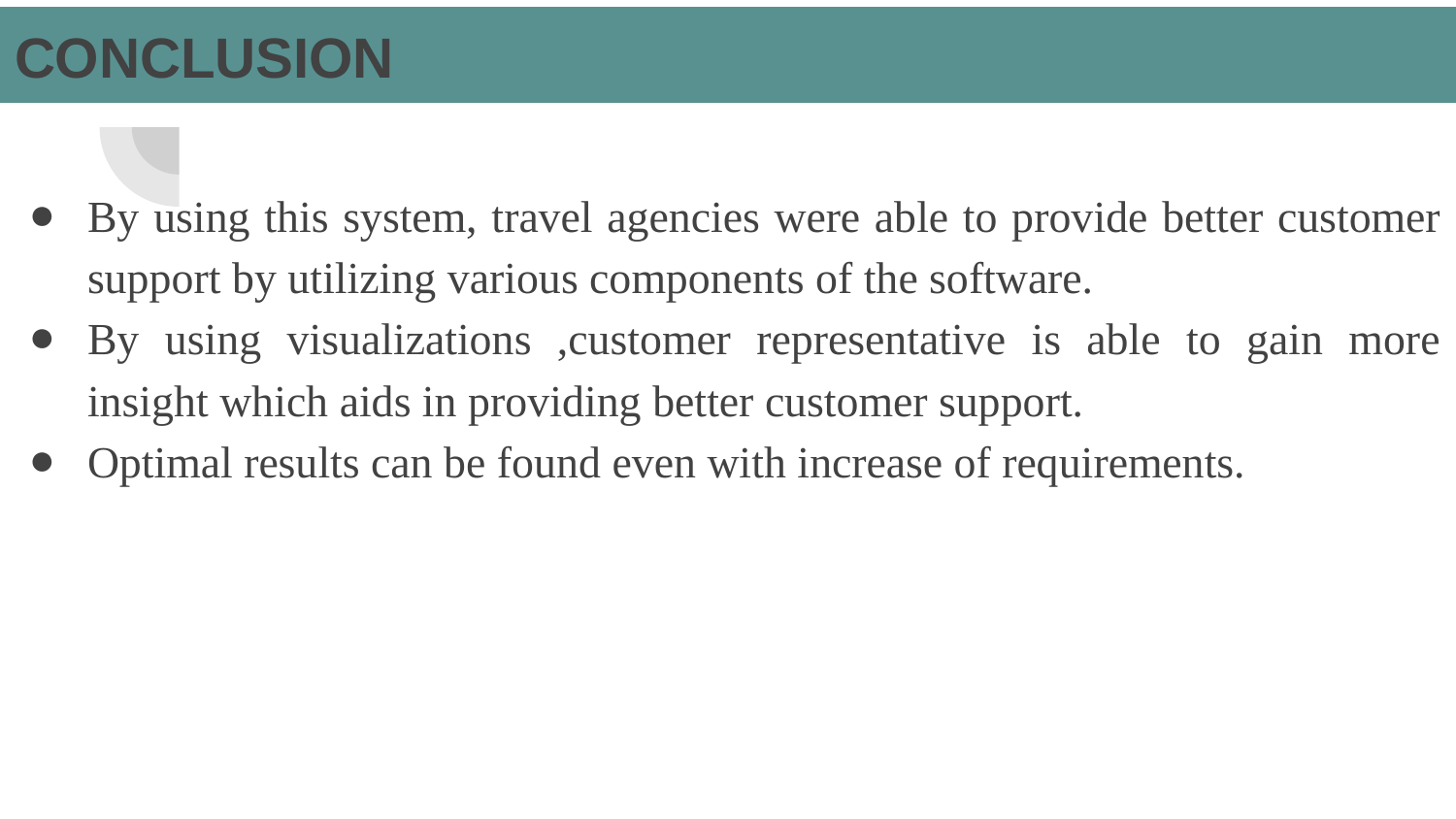

# CONCLUSION
By using this system, travel agencies were able to provide better customer support by utilizing various components of the software.
By using visualizations ,customer representative is able to gain more insight which aids in providing better customer support.
Optimal results can be found even with increase of requirements.